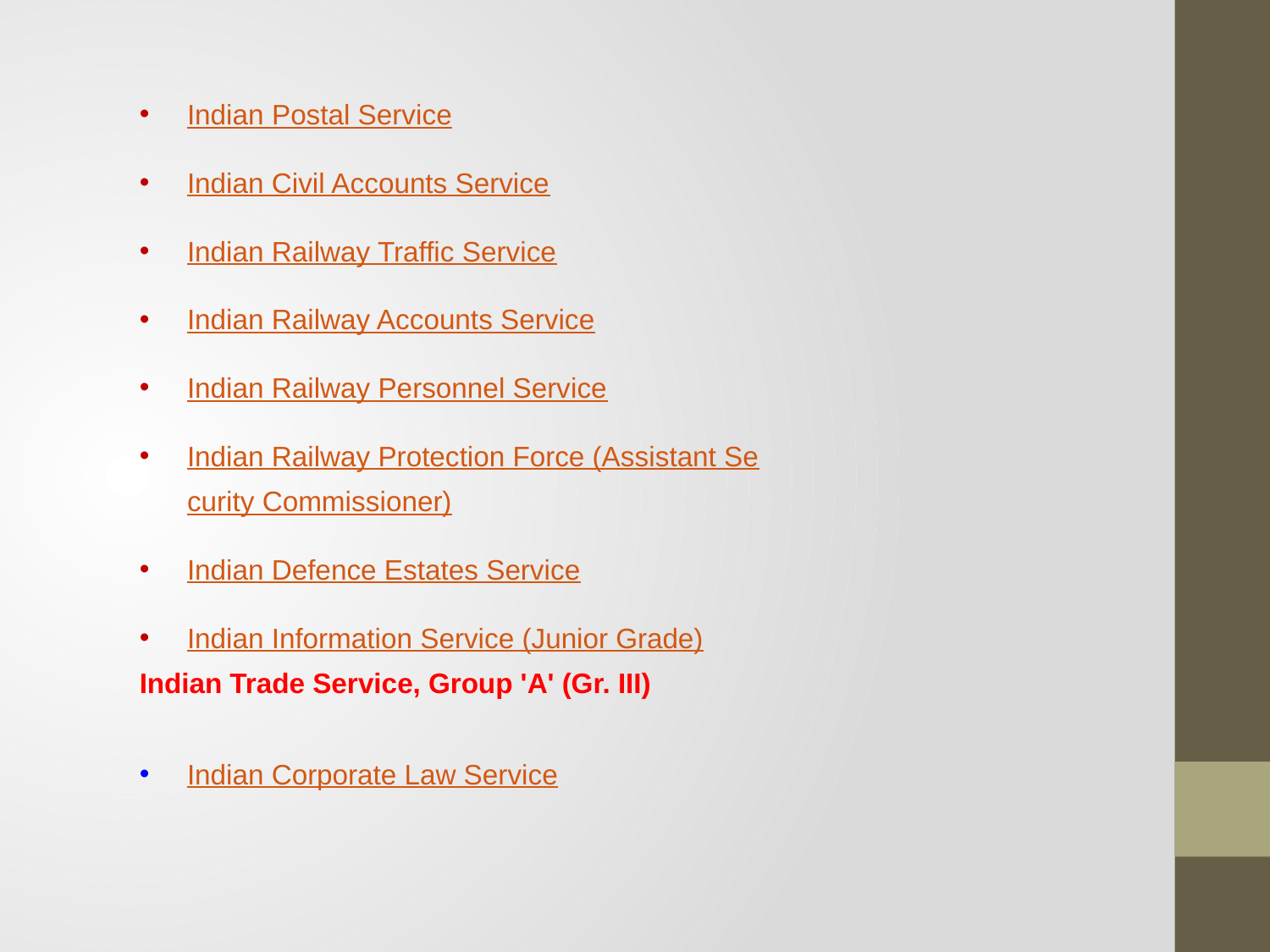

Indian Postal Service
Indian Civil Accounts Service
Indian Railway Traffic Service
Indian Railway Accounts Service
Indian Railway Personnel Service
Indian Railway Protection Force (Assistant Security Commissioner)
Indian Defence Estates Service
Indian Information Service (Junior Grade)
Indian Trade Service, Group 'A' (Gr. III)

Indian Corporate Law Service